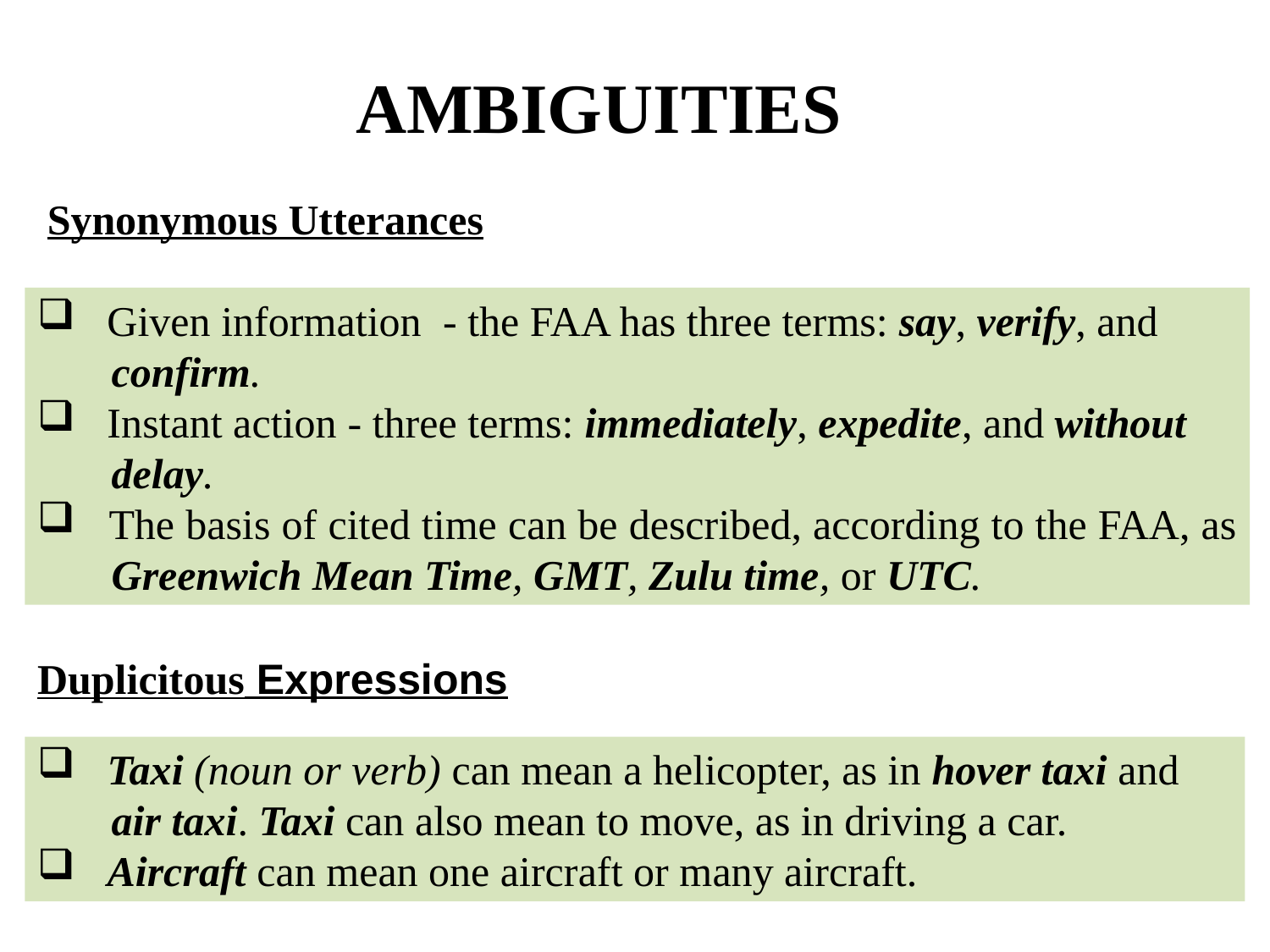

AMBIGUITIES
Synonymous Utterances
   Given information  - the FAA has three terms: say, verify, and
       confirm.
   Instant action - three terms: immediately, expedite, and without
       delay.
   The basis of cited time can be described, according to the FAA, as
       Greenwich Mean Time, GMT, Zulu time, or UTC.
Duplicitous Expressions
   Taxi (noun or verb) can mean a helicopter, as in hover taxi and
       air taxi. Taxi can also mean to move, as in driving a car.
   Aircraft can mean one aircraft or many aircraft.